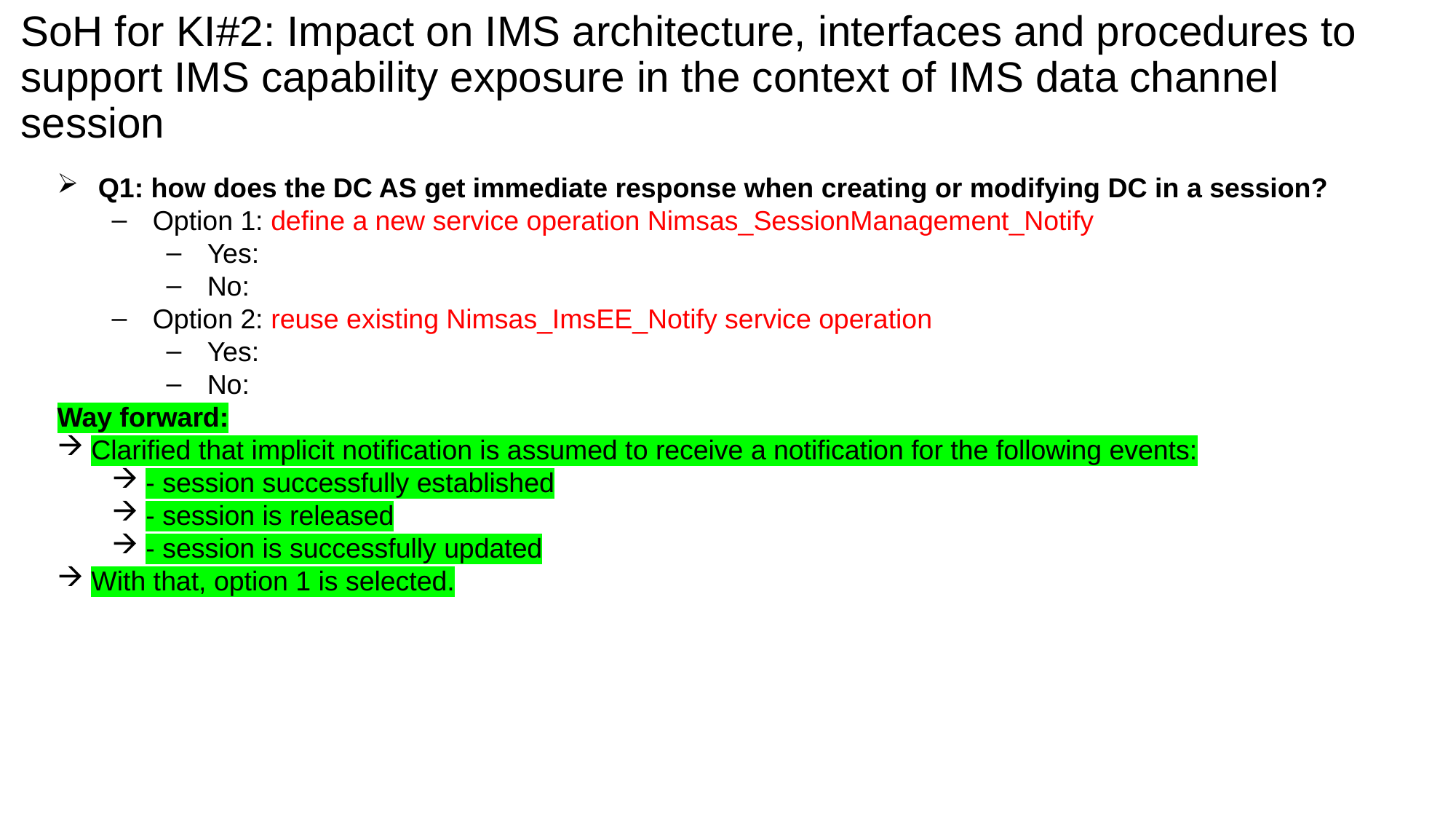

# SoH for KI#2: Impact on IMS architecture, interfaces and procedures to support IMS capability exposure in the context of IMS data channel session
Q1: how does the DC AS get immediate response when creating or modifying DC in a session?
Option 1: define a new service operation Nimsas_SessionManagement_Notify
Yes:
No:
Option 2: reuse existing Nimsas_ImsEE_Notify service operation
Yes:
No:
Way forward:
Clarified that implicit notification is assumed to receive a notification for the following events:
- session successfully established
- session is released
- session is successfully updated
With that, option 1 is selected.